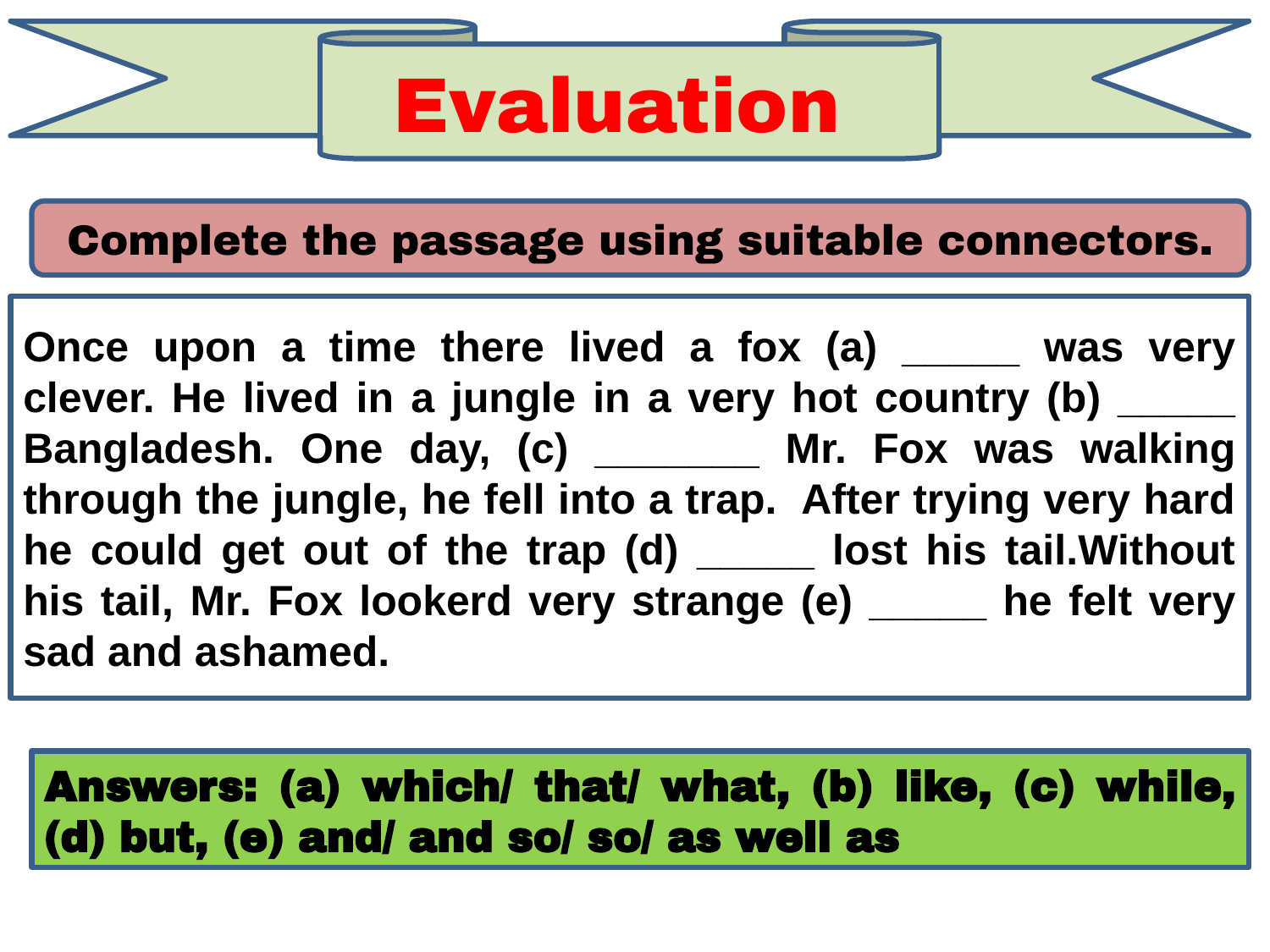

Evaluation
Complete the passage using suitable connectors.
Once upon a time there lived a fox (a) _____ was very clever. He lived in a jungle in a very hot country (b) _____ Bangladesh. One day, (c) _______ Mr. Fox was walking through the jungle, he fell into a trap.  After trying very hard he could get out of the trap (d) _____ lost his tail.Without his tail, Mr. Fox lookerd very strange (e) _____ he felt very sad and ashamed.
Answers: (a) which/ that/ what, (b) like, (c) while, (d) but, (e) and/ and so/ so/ as well as